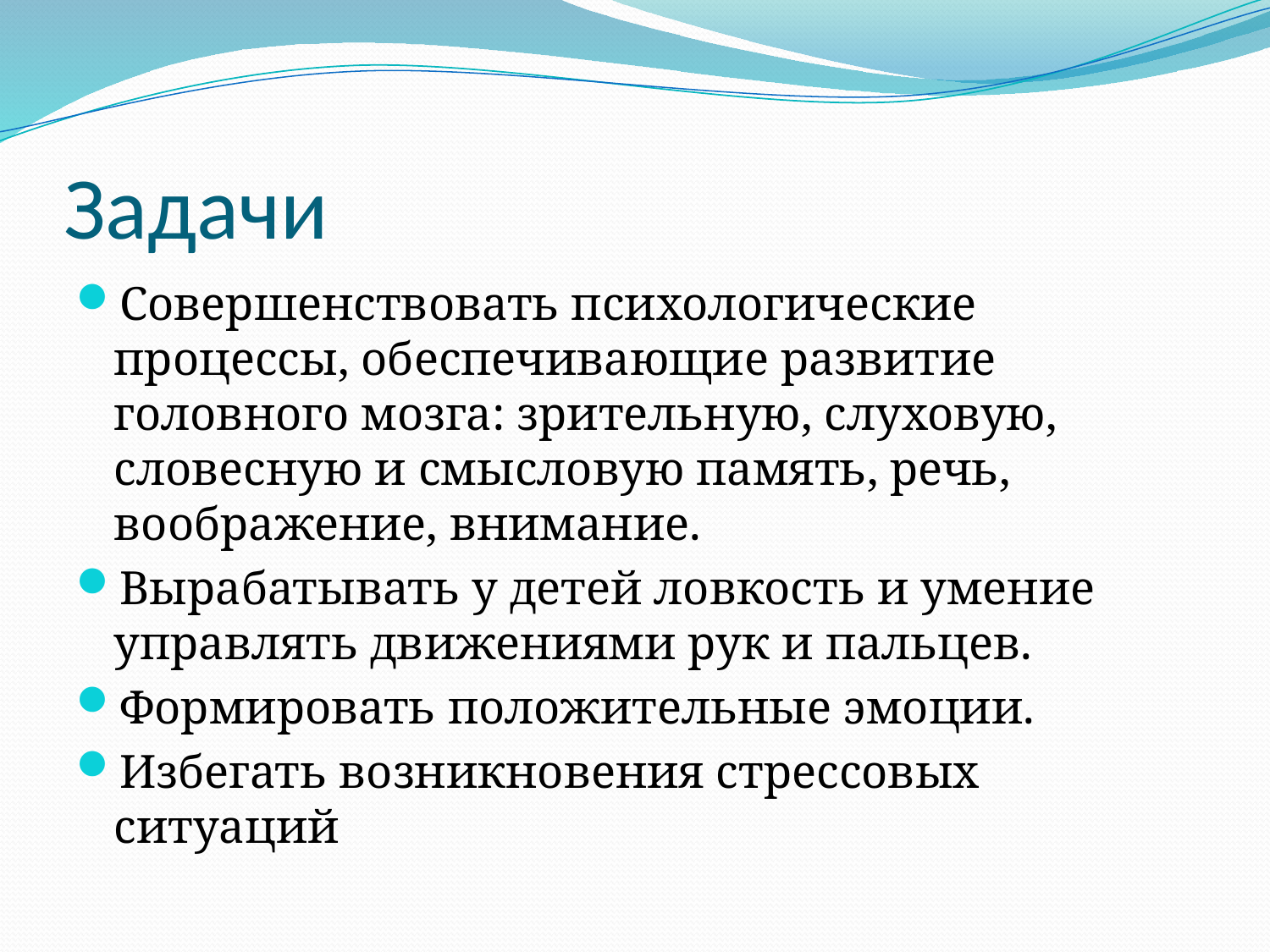

# Задачи
Совершенствовать психологические процессы, обеспечивающие развитие головного мозга: зрительную, слуховую, словесную и смысловую память, речь, воображение, внимание.
Вырабатывать у детей ловкость и умение управлять движениями рук и пальцев.
Формировать положительные эмоции.
Избегать возникновения стрессовых ситуаций